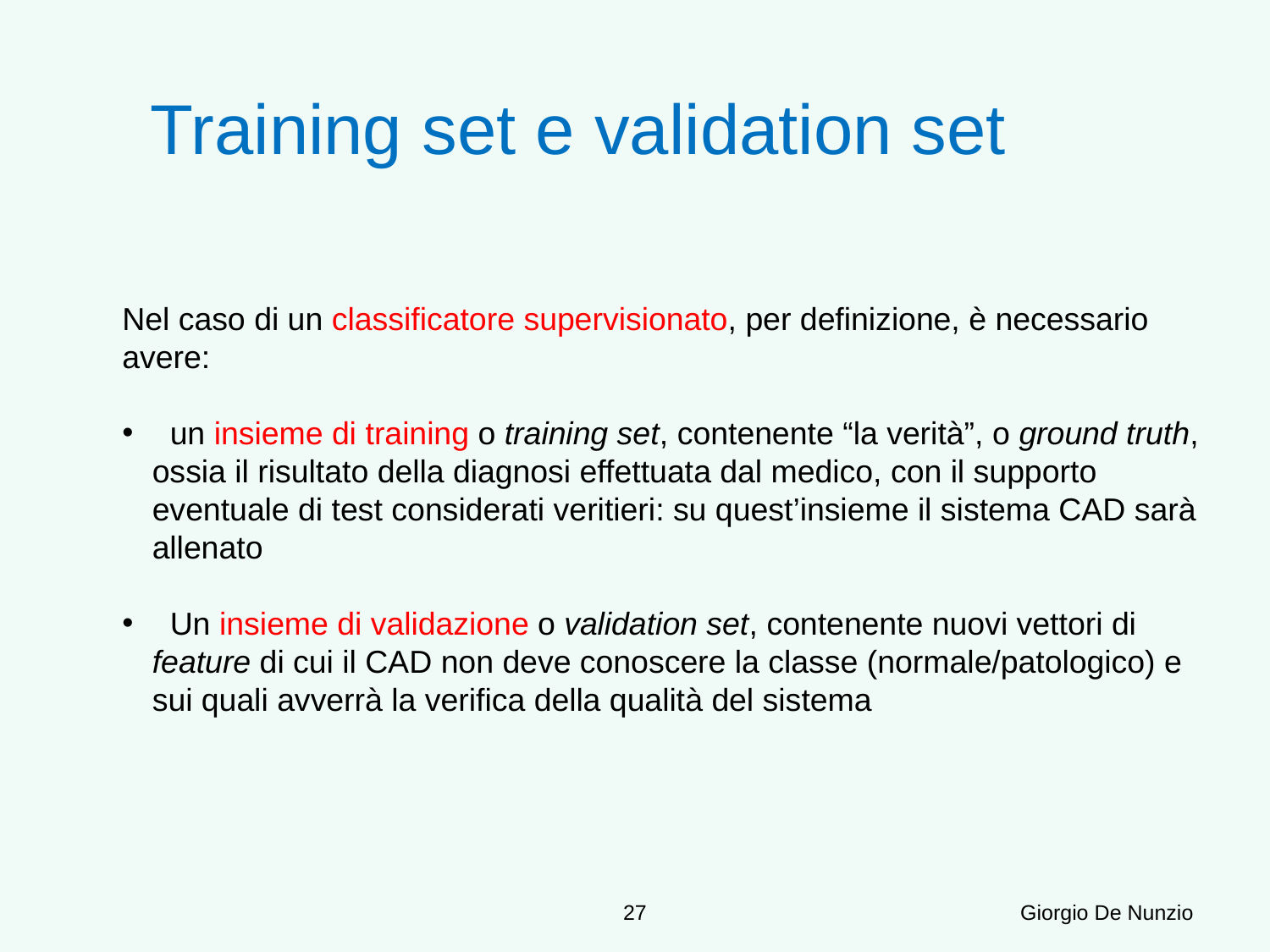

Training set e validation set
Nel caso di un classificatore supervisionato, per definizione, è necessario avere:

  un insieme di training o training set, contenente “la verità”, o ground truth, ossia il risultato della diagnosi effettuata dal medico, con il supporto eventuale di test considerati veritieri: su quest’insieme il sistema CAD sarà allenato

  Un insieme di validazione o validation set, contenente nuovi vettori di feature di cui il CAD non deve conoscere la classe (normale/patologico) e sui quali avverrà la verifica della qualità del sistema

27
Giorgio De Nunzio